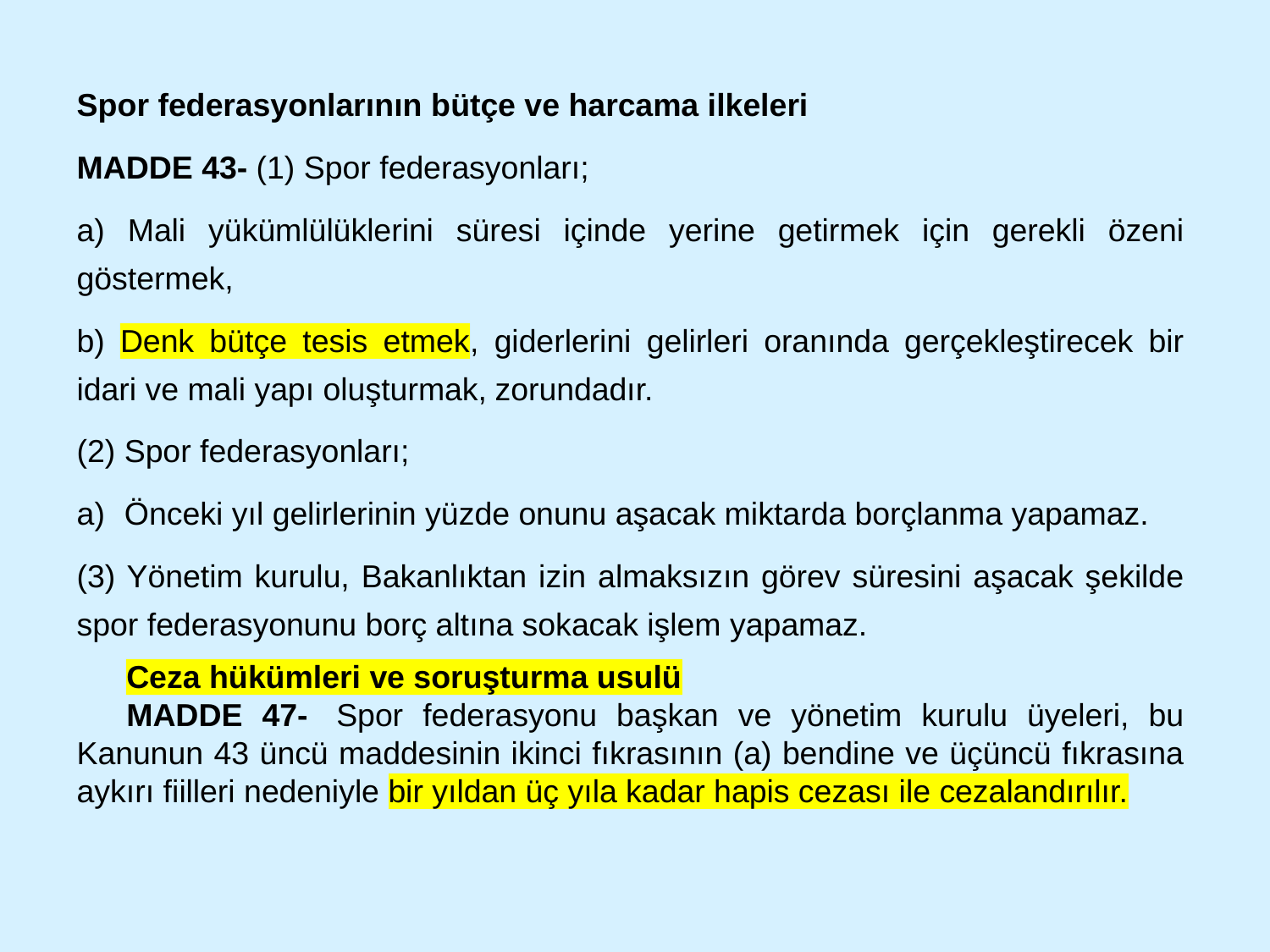

Spor federasyonlarının bütçe ve harcama ilkeleri
MADDE 43- (1) Spor federasyonları;
a) Mali yükümlülüklerini süresi içinde yerine getirmek için gerekli özeni göstermek,
b) Denk bütçe tesis etmek, giderlerini gelirleri oranında gerçekleştirecek bir idari ve mali yapı oluşturmak, zorundadır.
(2) Spor federasyonları;
Önceki yıl gelirlerinin yüzde onunu aşacak miktarda borçlanma yapamaz.
(3) Yönetim kurulu, Bakanlıktan izin almaksızın görev süresini aşacak şekilde spor federasyonunu borç altına sokacak işlem yapamaz.
Ceza hükümleri ve soruşturma usulü
MADDE 47-  Spor federasyonu başkan ve yönetim kurulu üyeleri, bu Kanunun 43 üncü maddesinin ikinci fıkrasının (a) bendine ve üçüncü fıkrasına aykırı fiilleri nedeniyle bir yıldan üç yıla kadar hapis cezası ile cezalandırılır.